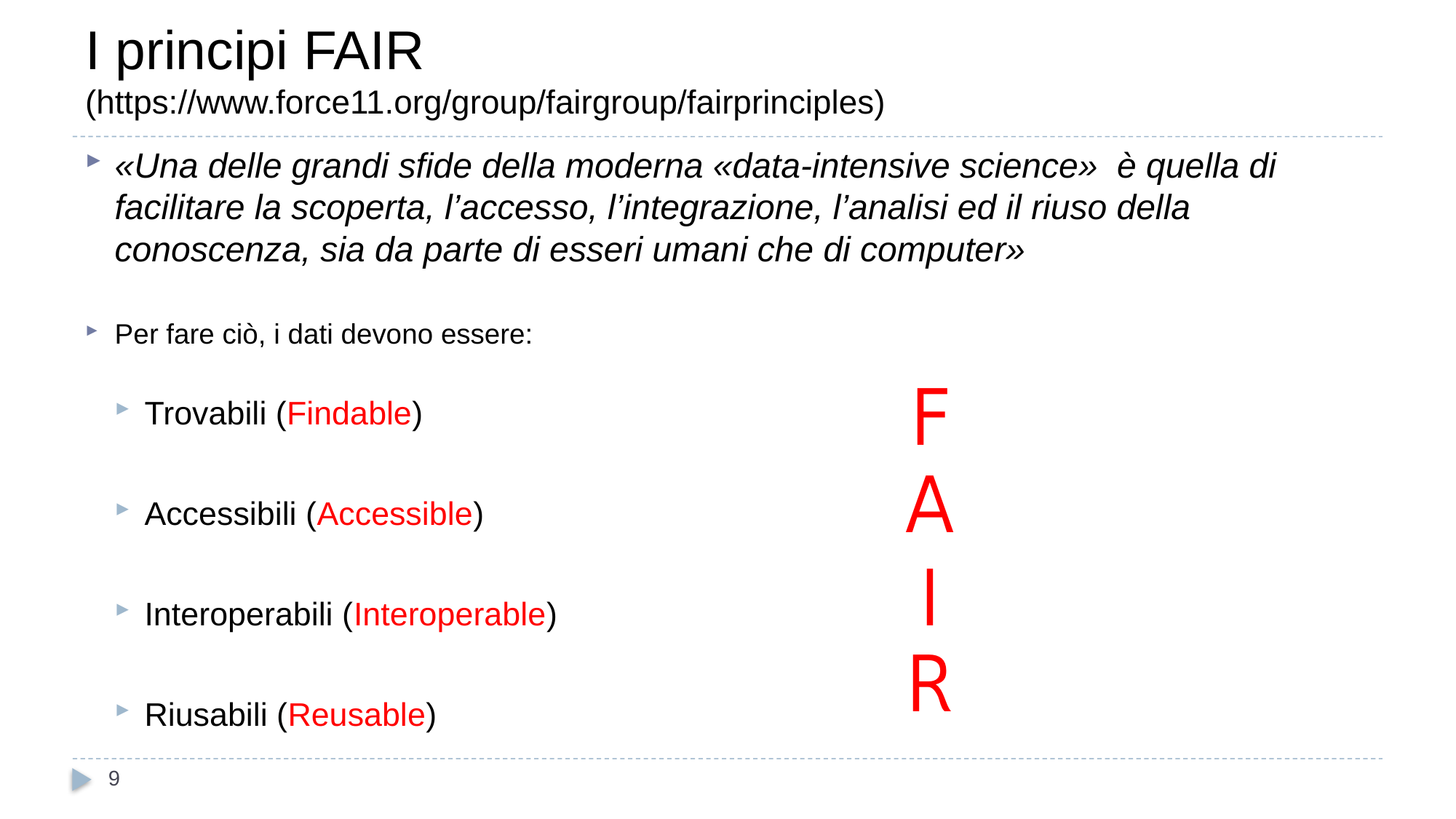

# I principi FAIR (https://www.force11.org/group/fairgroup/fairprinciples)
«Una delle grandi sfide della moderna «data-intensive science»  è quella di facilitare la scoperta, l’accesso, l’integrazione, l’analisi ed il riuso della conoscenza, sia da parte di esseri umani che di computer»

Per fare ciò, i dati devono essere:

Trovabili (Findable)

Accessibili (Accessible)

Interoperabili (Interoperable)

Riusabili (Reusable)
F
A
I
R
9